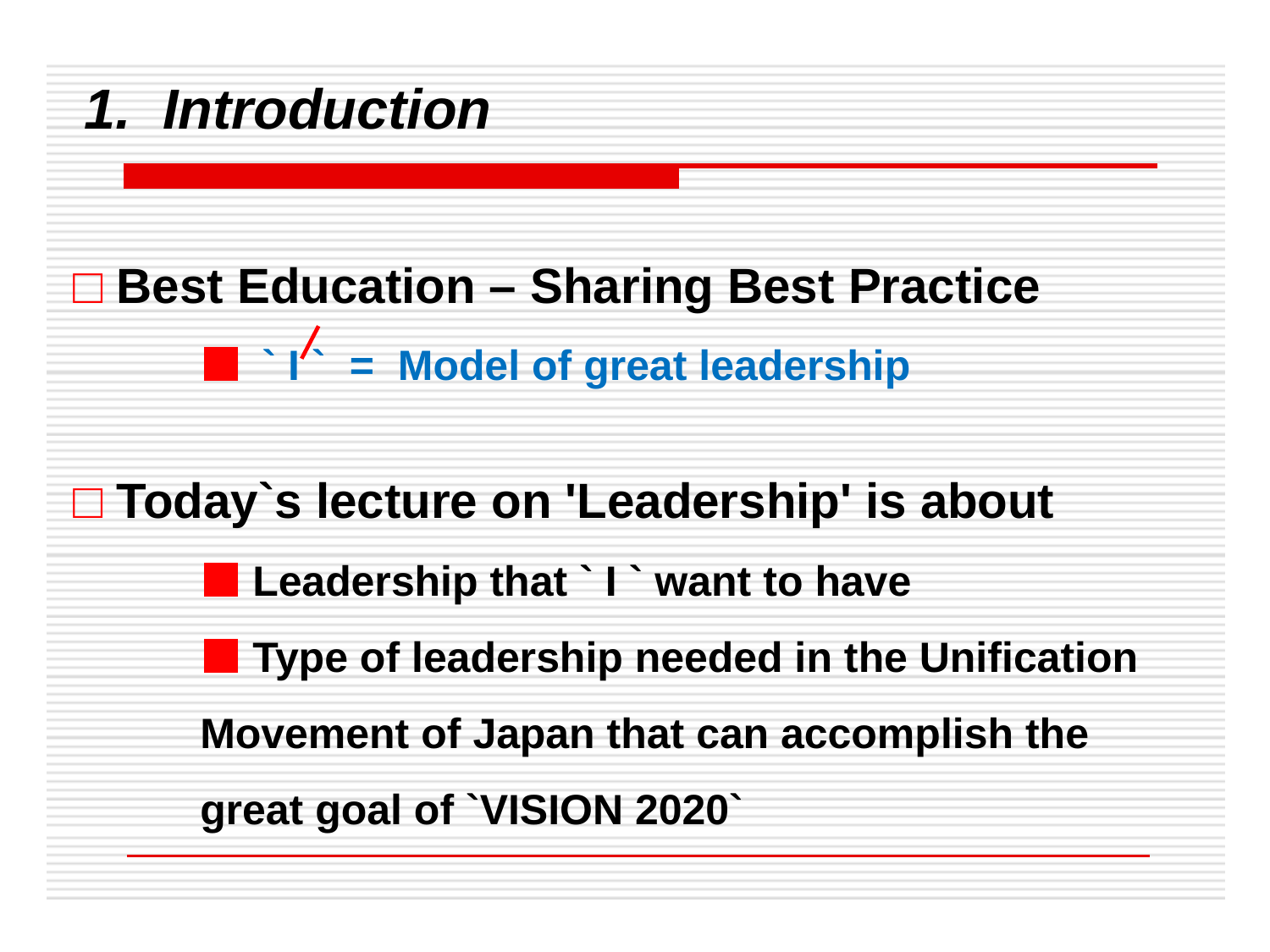

1.  Introduction
□ Best Education – Sharing Best Practice
　　　■ ` I `  =  Model of great leadership

□ Today`s lecture on 'Leadership' is about
　　　■Leadership that ` I ` want to have
　　　■Type of leadership needed in the Unification
	Movement of Japan that can accomplish the 	great goal of `VISION 2020`